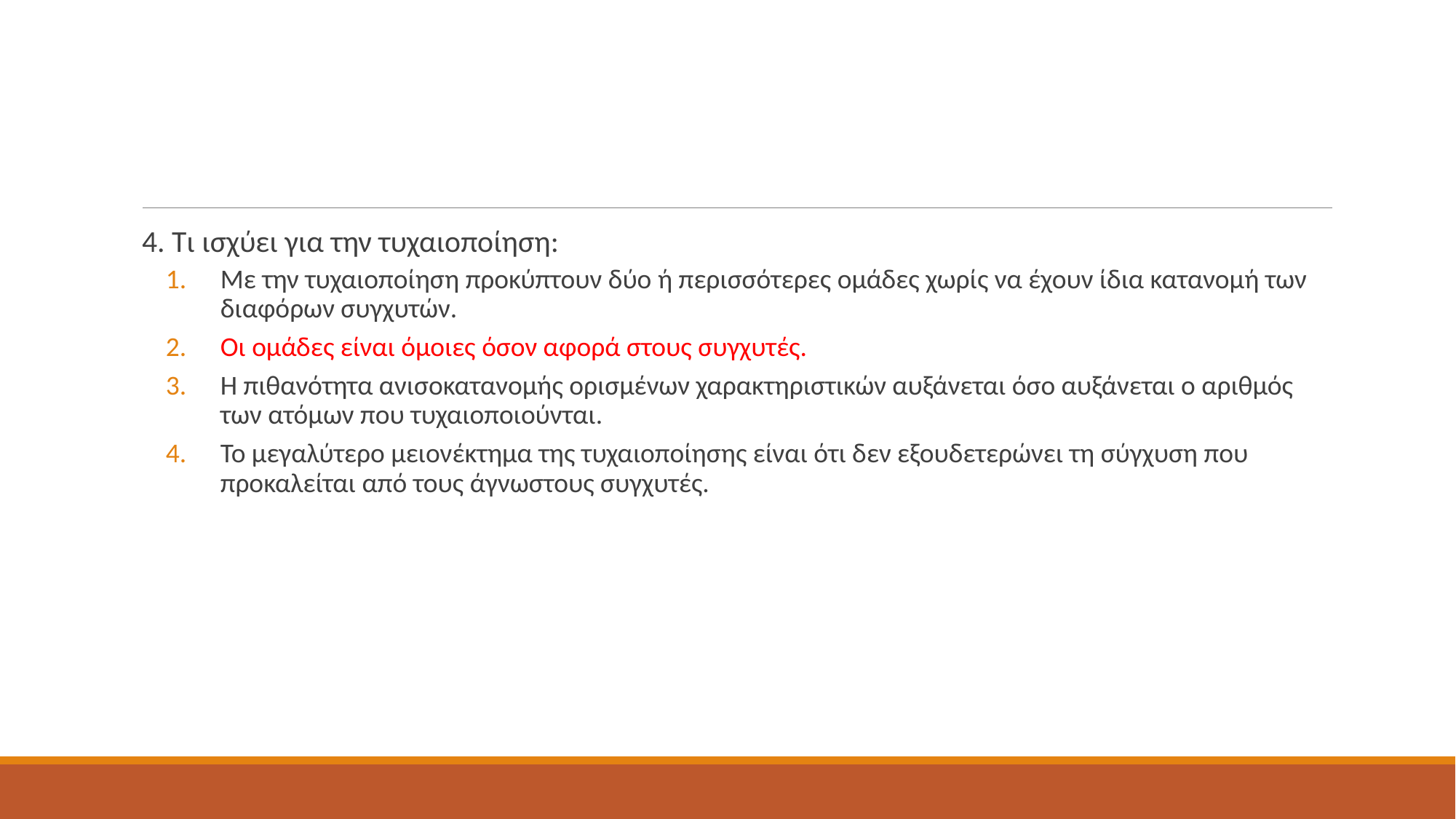

#
4. Τι ισχύει για την τυχαιοποίηση:
Με την τυχαιοποίηση προκύπτουν δύο ή περισσότερες ομάδες χωρίς να έχουν ίδια κατανομή των διαφόρων συγχυτών.
Οι ομάδες είναι όμοιες όσον αφορά στους συγχυτές.
Η πιθανότητα ανισοκατανομής ορισμένων χαρακτηριστικών αυξάνεται όσο αυξάνεται ο αριθμός των ατόμων που τυχαιοποιούνται.
Το μεγαλύτερο μειονέκτημα της τυχαιοποίησης είναι ότι δεν εξουδετερώνει τη σύγχυση που προκαλείται από τους άγνωστους συγχυτές.